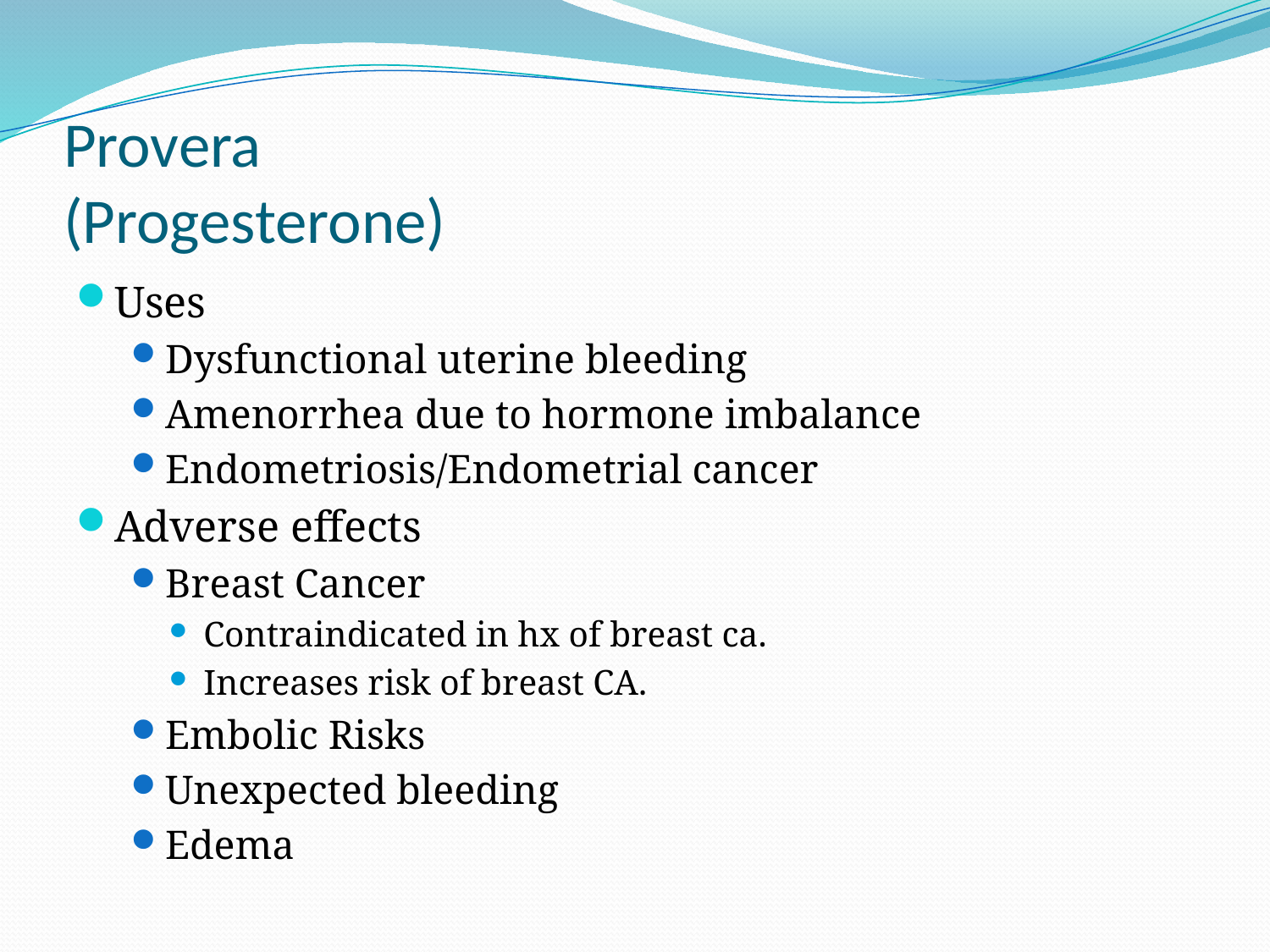

# Provera (Progesterone)
Uses
Dysfunctional uterine bleeding
Amenorrhea due to hormone imbalance
Endometriosis/Endometrial cancer
Adverse effects
Breast Cancer
Contraindicated in hx of breast ca.
Increases risk of breast CA.
Embolic Risks
Unexpected bleeding
Edema